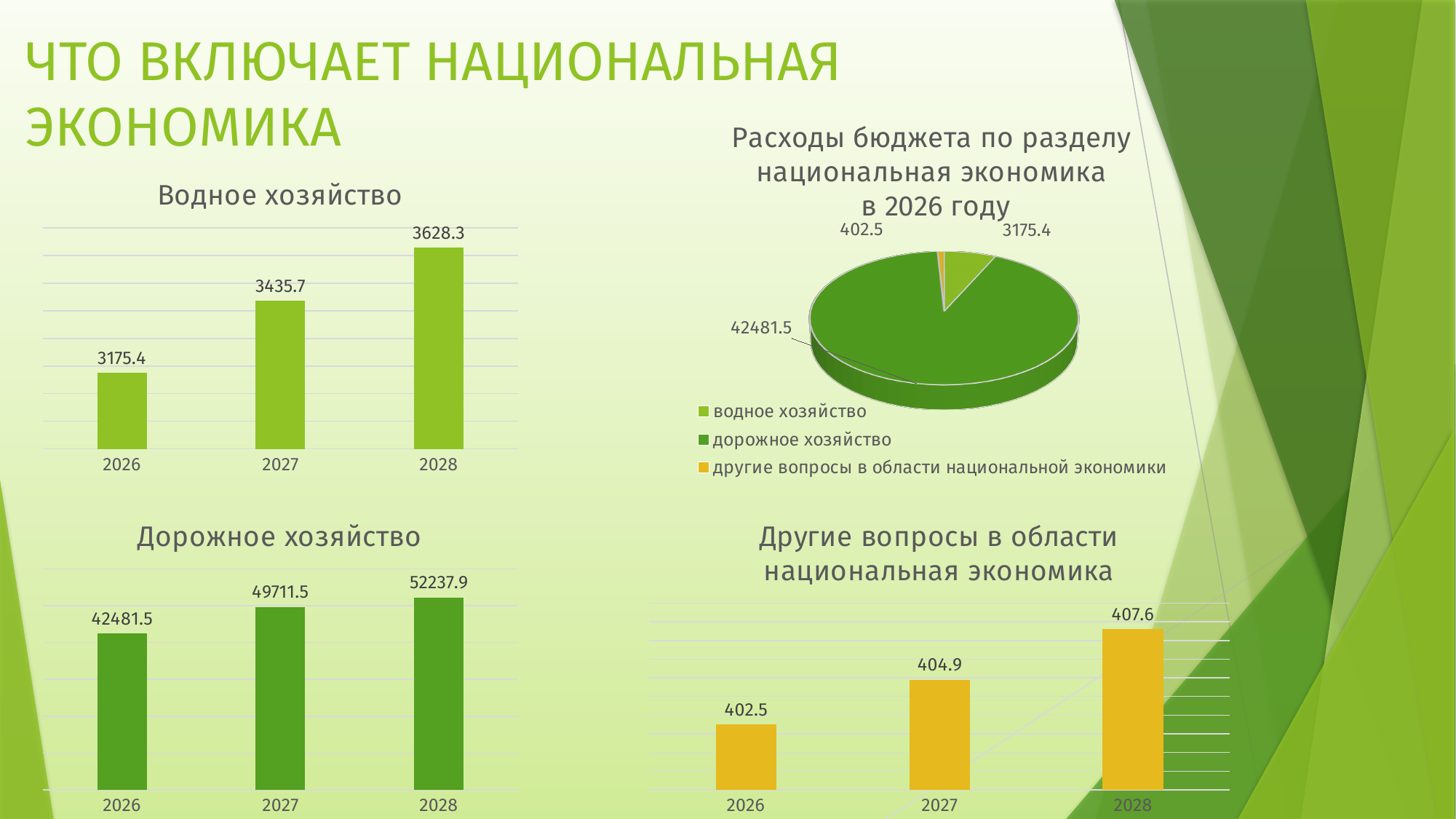

# ЧТО ВКЛЮЧАЕТ НАЦИОНАЛЬНАЯ ЭКОНОМИКА

[unsupported chart]

### Chart:

| Category | Водное хозяйство |
|---|---|
| 2026 | 3175.4 |
| 2027 | 3435.7 |
| 2028 | 3628.3 |

### Chart: Дорожное хозяйство

| Category | Дорожное хозяйство |
|---|---|
| 2026 | 42481.5 |
| 2027 | 49711.5 |
| 2028 | 52237.9 |

### Chart: Другие вопросы в области национальная экономика

| Category | Другие вопросы в области национальной экономики |
|---|---|
| 2026 | 402.5 |
| 2027 | 404.9 |
| 2028 | 407.6 |